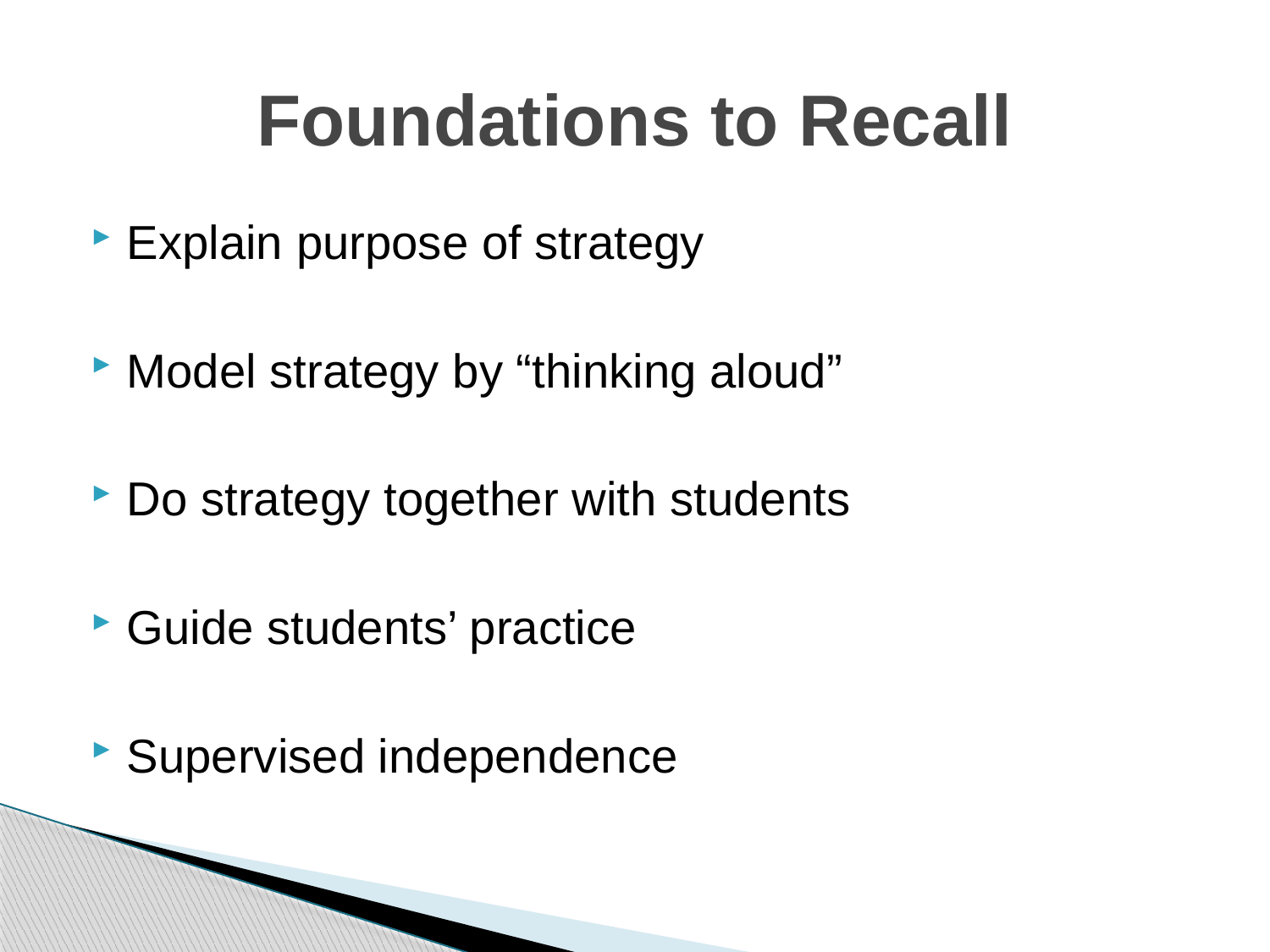

# Foundations to Recall
Explain purpose of strategy

Model strategy by “thinking aloud”

Do strategy together with students

Guide students’ practice

Supervised independence